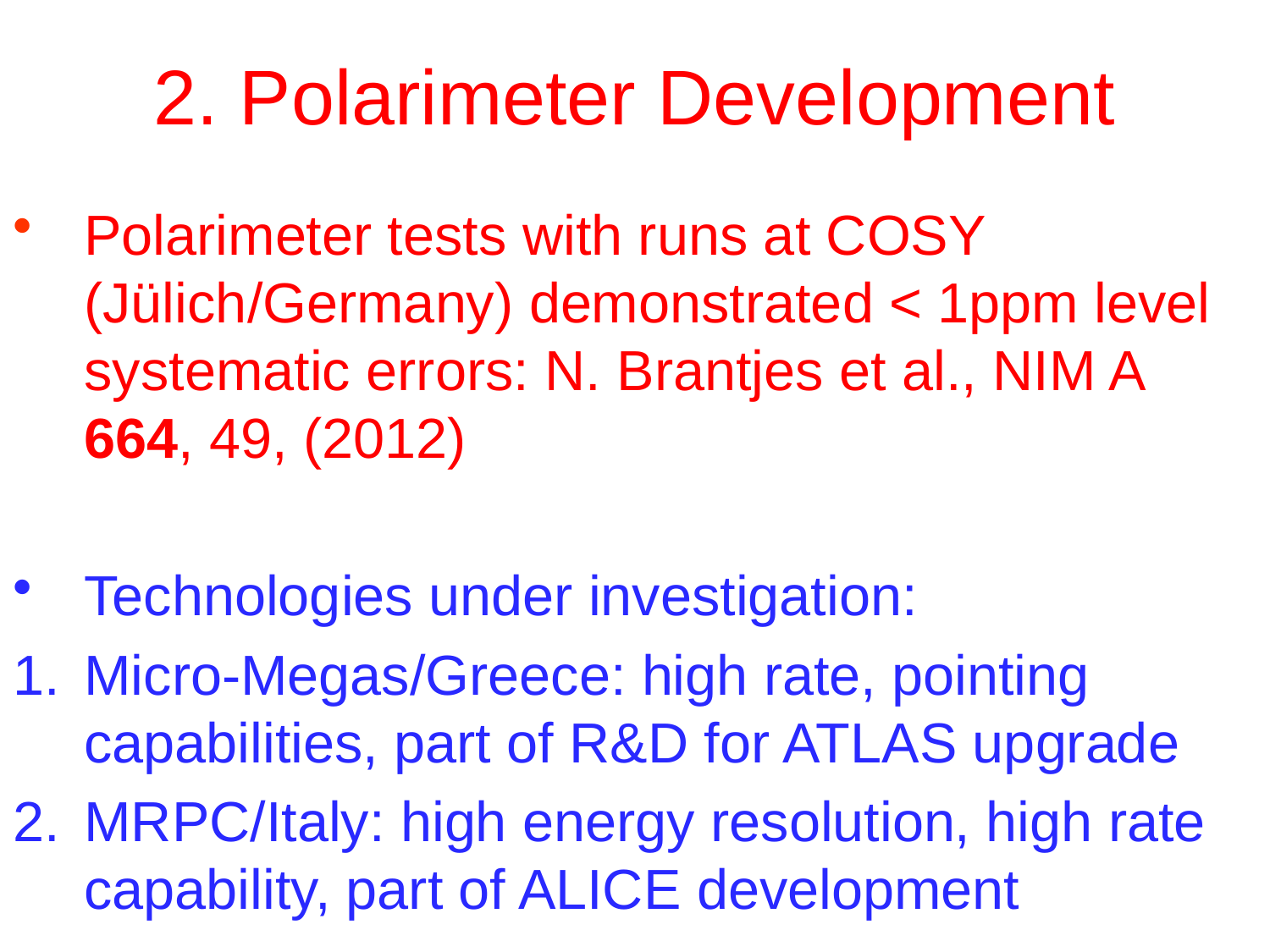

# 2. Polarimeter Development
Polarimeter tests with runs at COSY (Jülich/Germany) demonstrated < 1ppm level systematic errors: N. Brantjes et al., NIM A 664, 49, (2012)

Technologies under investigation:
Micro-Megas/Greece: high rate, pointing capabilities, part of R&D for ATLAS upgrade
MRPC/Italy: high energy resolution, high rate capability, part of ALICE development